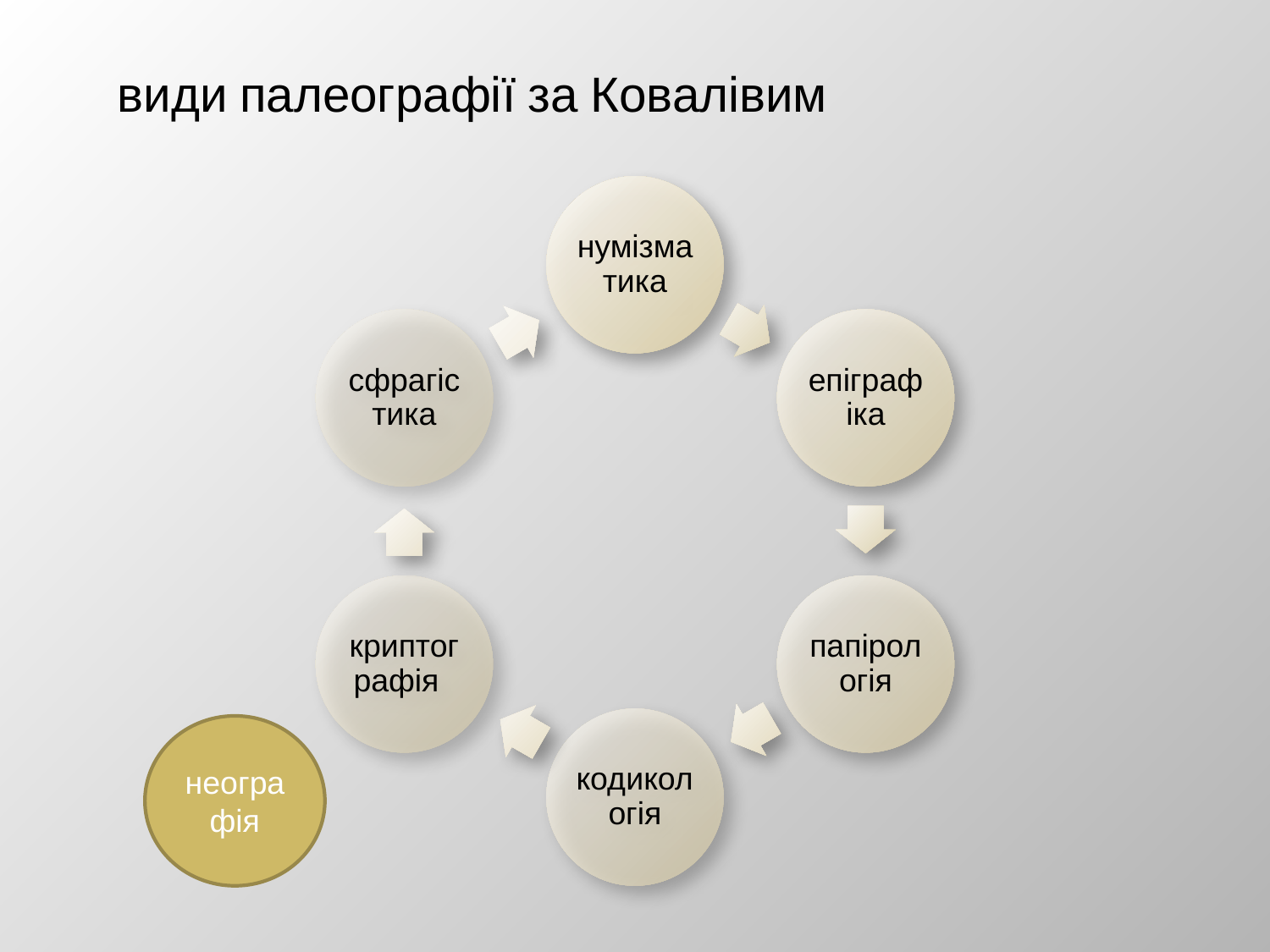

види палеографії за Ковалівим
нумізматика

епіграфіка

папірологія

кодикологія

криптографія

сфрагістика

неографія